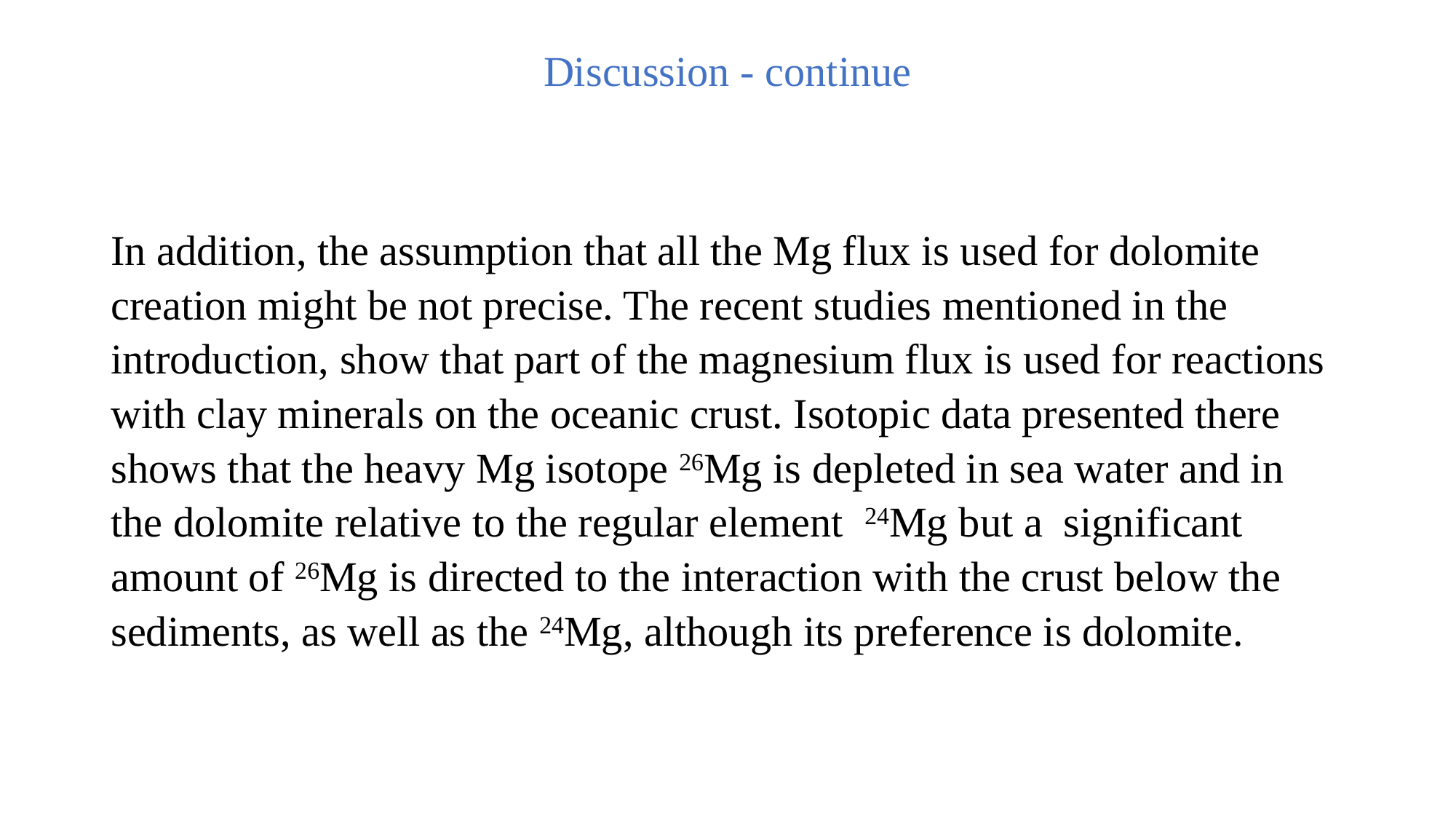

# Discussion - continue

In addition, the assumption that all the Mg flux is used for dolomite creation might be not precise. The recent studies mentioned in the introduction, show that part of the magnesium flux is used for reactions with clay minerals on the oceanic crust. Isotopic data presented there shows that the heavy Mg isotope 26Mg is depleted in sea water and in the dolomite relative to the regular element  24Mg but a  significant amount of 26Mg is directed to the interaction with the crust below the sediments, as well as the 24Mg, although its preference is dolomite.